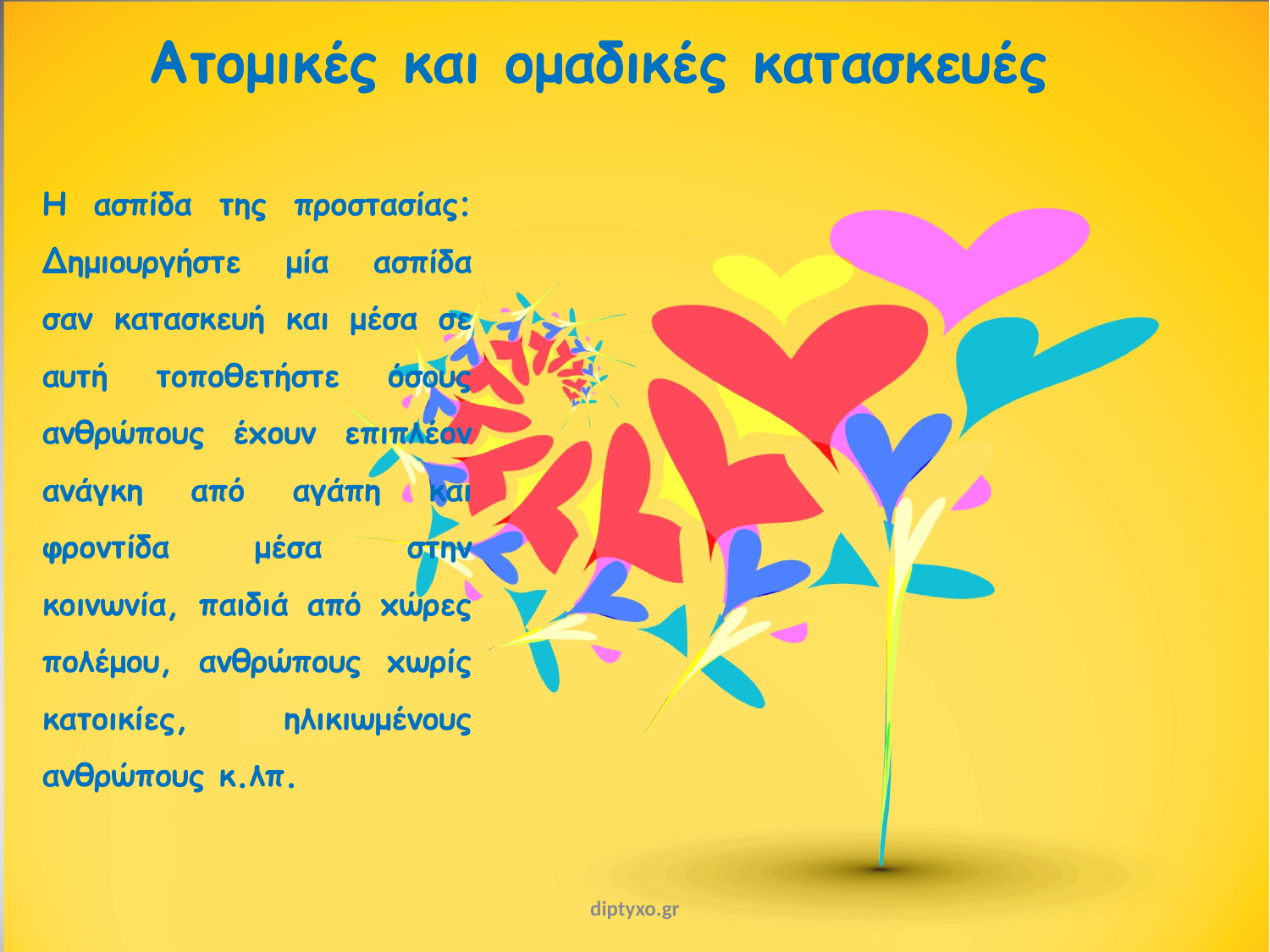

Ατομικές και ομαδικές κατασκευές
Η ασπίδα της προστασίας: Δημιουργήστε μία ασπίδα σαν κατασκευή και μέσα σε αυτή τοποθετήστε όσους ανθρώπους έχουν επιπλέον ανάγκη από αγάπη και φροντίδα μέσα στην κοινωνία, παιδιά από χώρες πολέμου, ανθρώπους χωρίς κατοικίες, ηλικιωμένους ανθρώπους κ.λπ.
diptyxo.gr